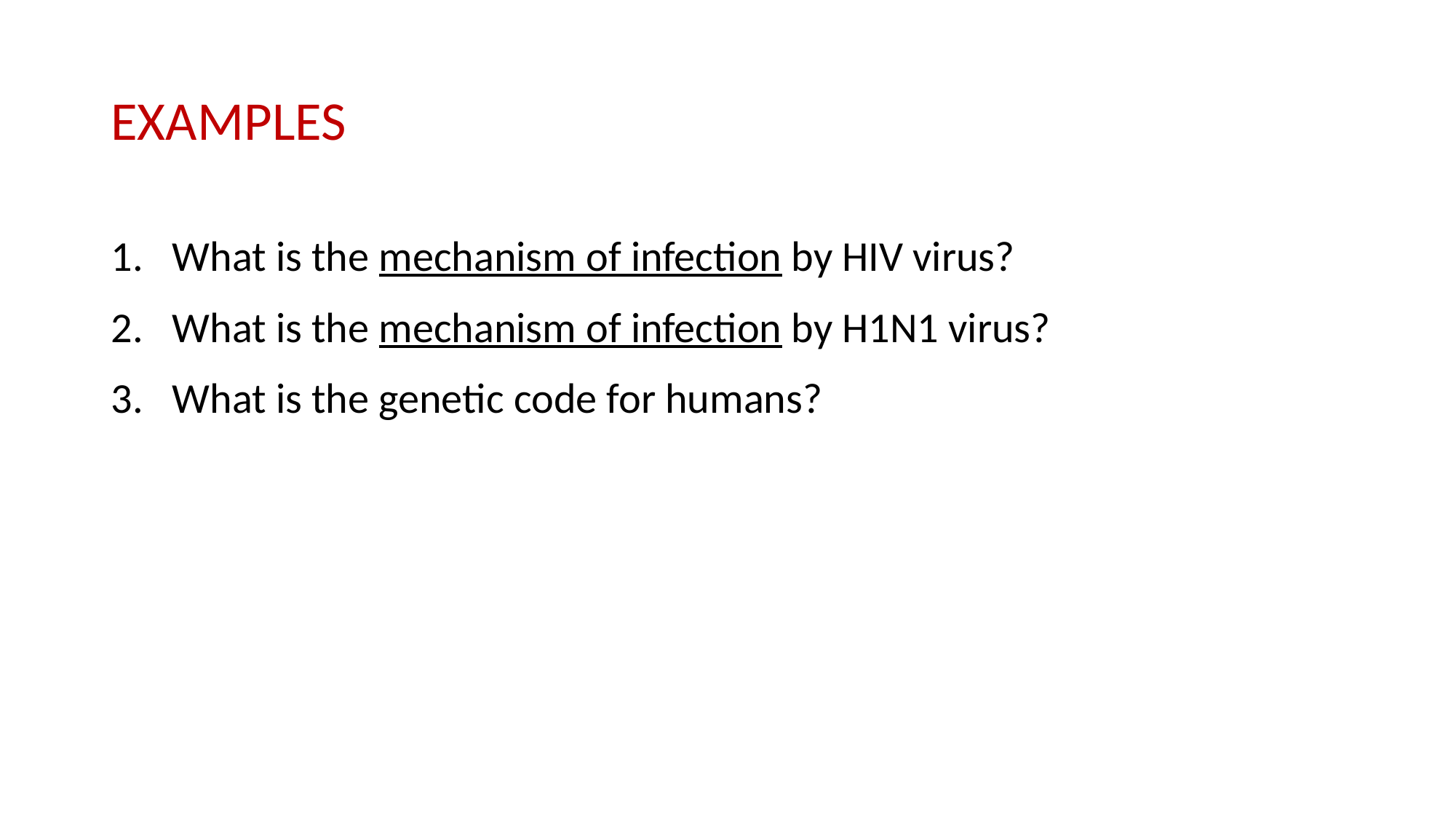

# EXAMPLES
What is the mechanism of infection by HIV virus?
What is the mechanism of infection by H1N1 virus?
What is the genetic code for humans?